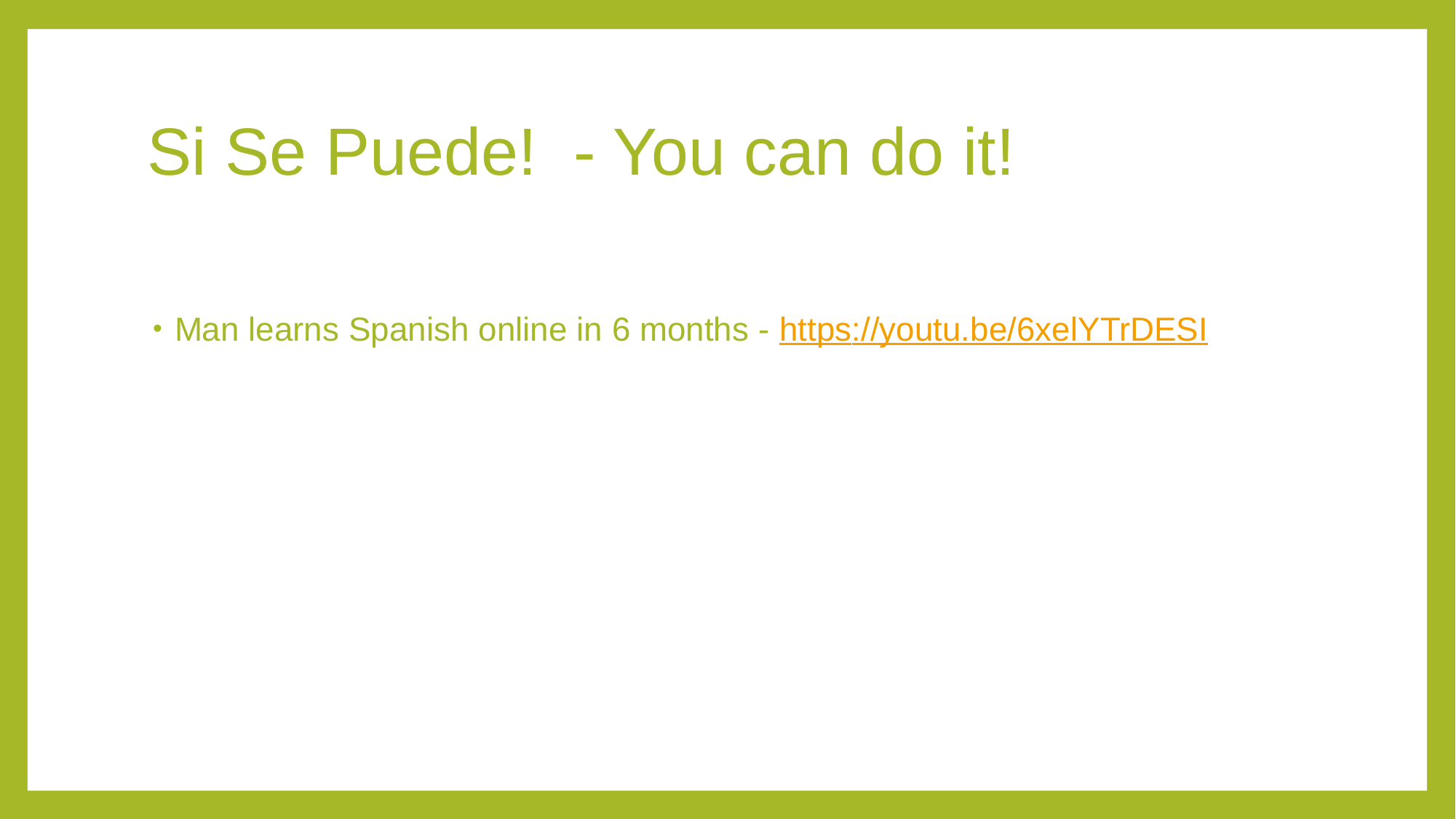

# Si Se Puede!  - You can do it!

Man learns Spanish online in 6 months - https://youtu.be/6xelYTrDESI